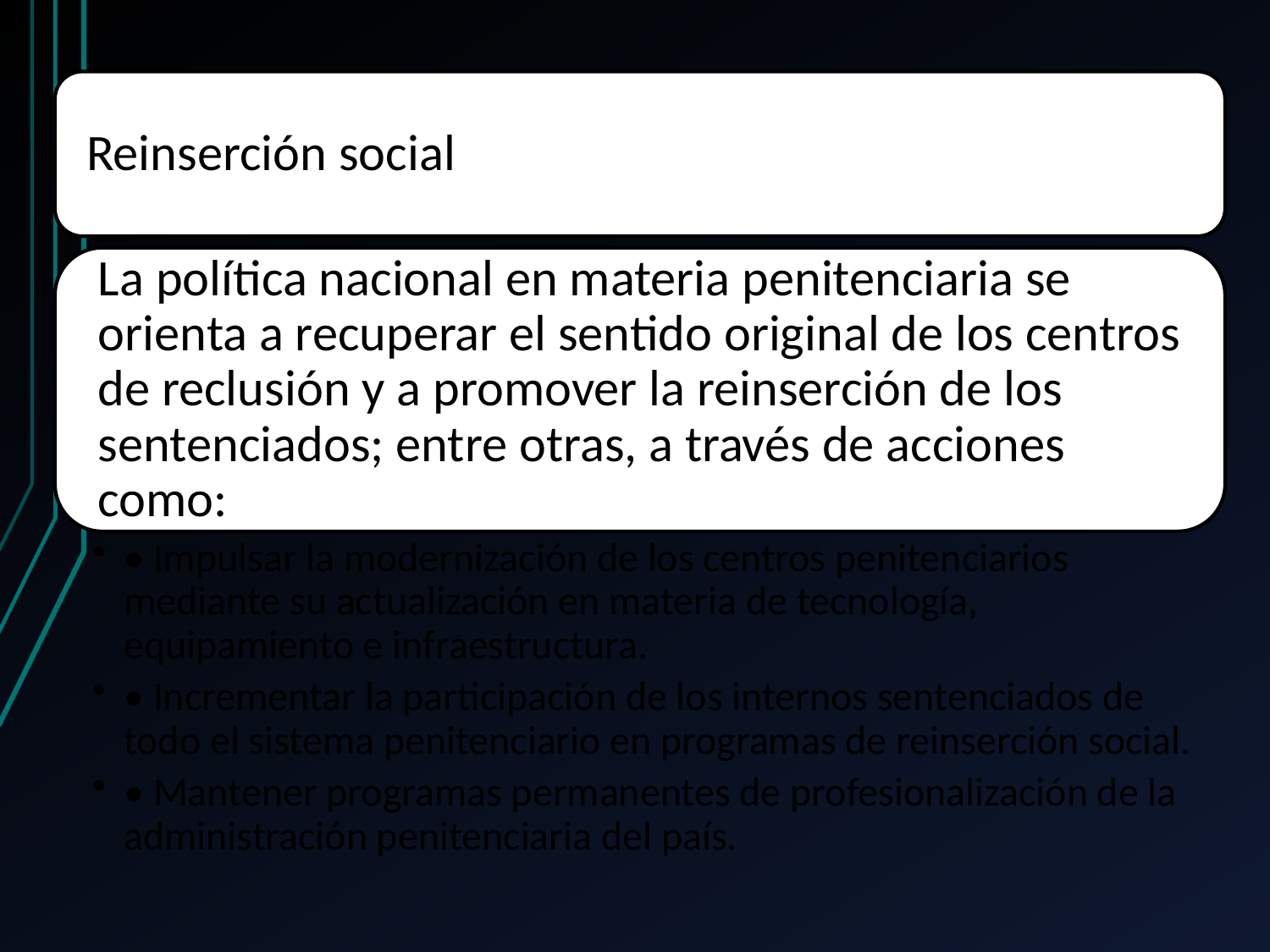

Reinserción social
La política nacional en materia penitenciaria se orienta a recuperar el sentido original de los centros de reclusión y a promover la reinserción de los sentenciados; entre otras, a través de acciones como:
• Impulsar la modernización de los centros penitenciarios mediante su actualización en materia de tecnología, equipamiento e infraestructura.
• Incrementar la participación de los internos sentenciados de todo el sistema penitenciario en programas de reinserción social.
• Mantener programas permanentes de profesionalización de la administración penitenciaria del país.